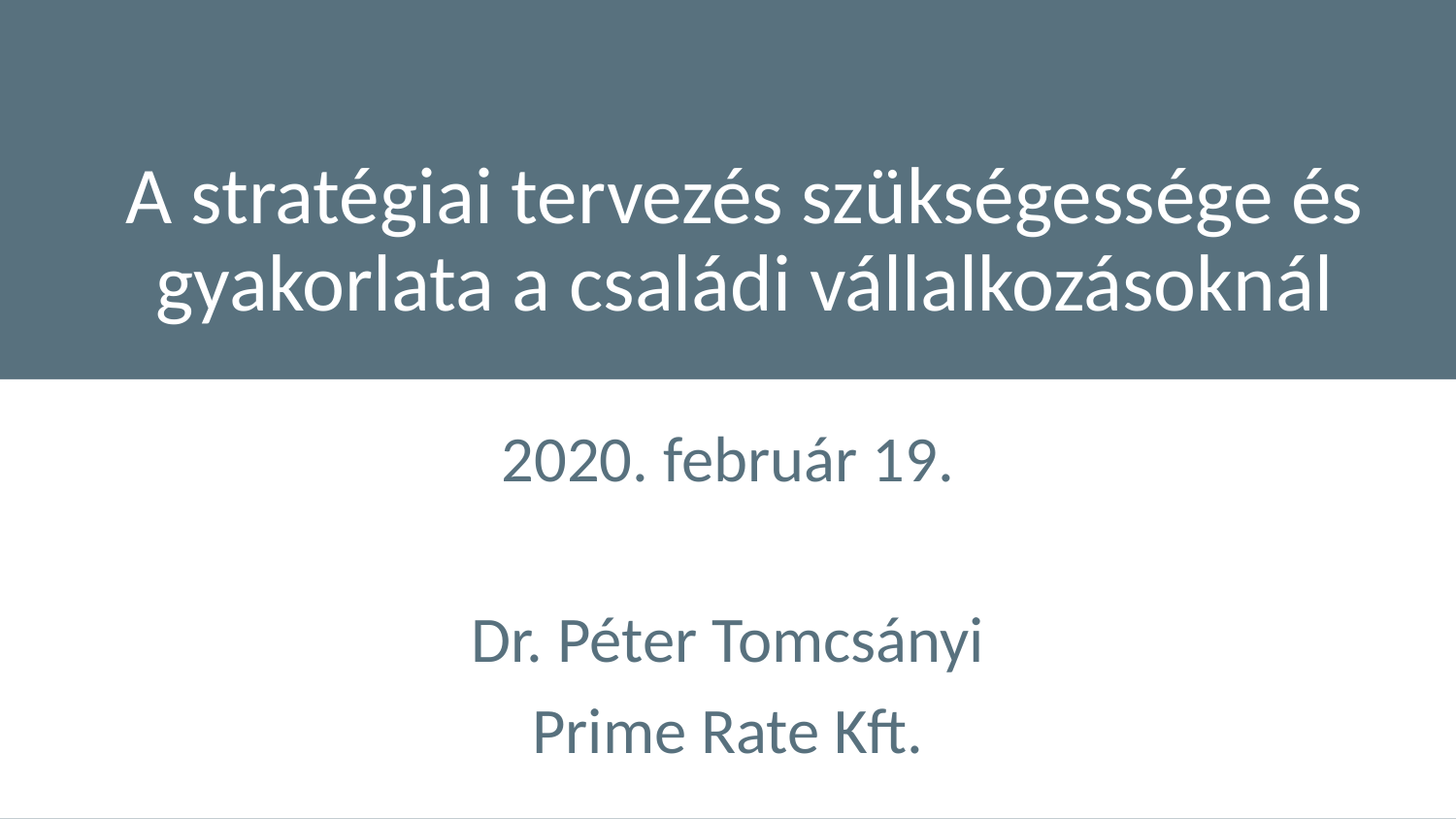

A stratégiai tervezés szükségessége és gyakorlata a családi vállalkozásoknál

2020. február 19.

Dr. Péter Tomcsányi
Prime Rate Kft.